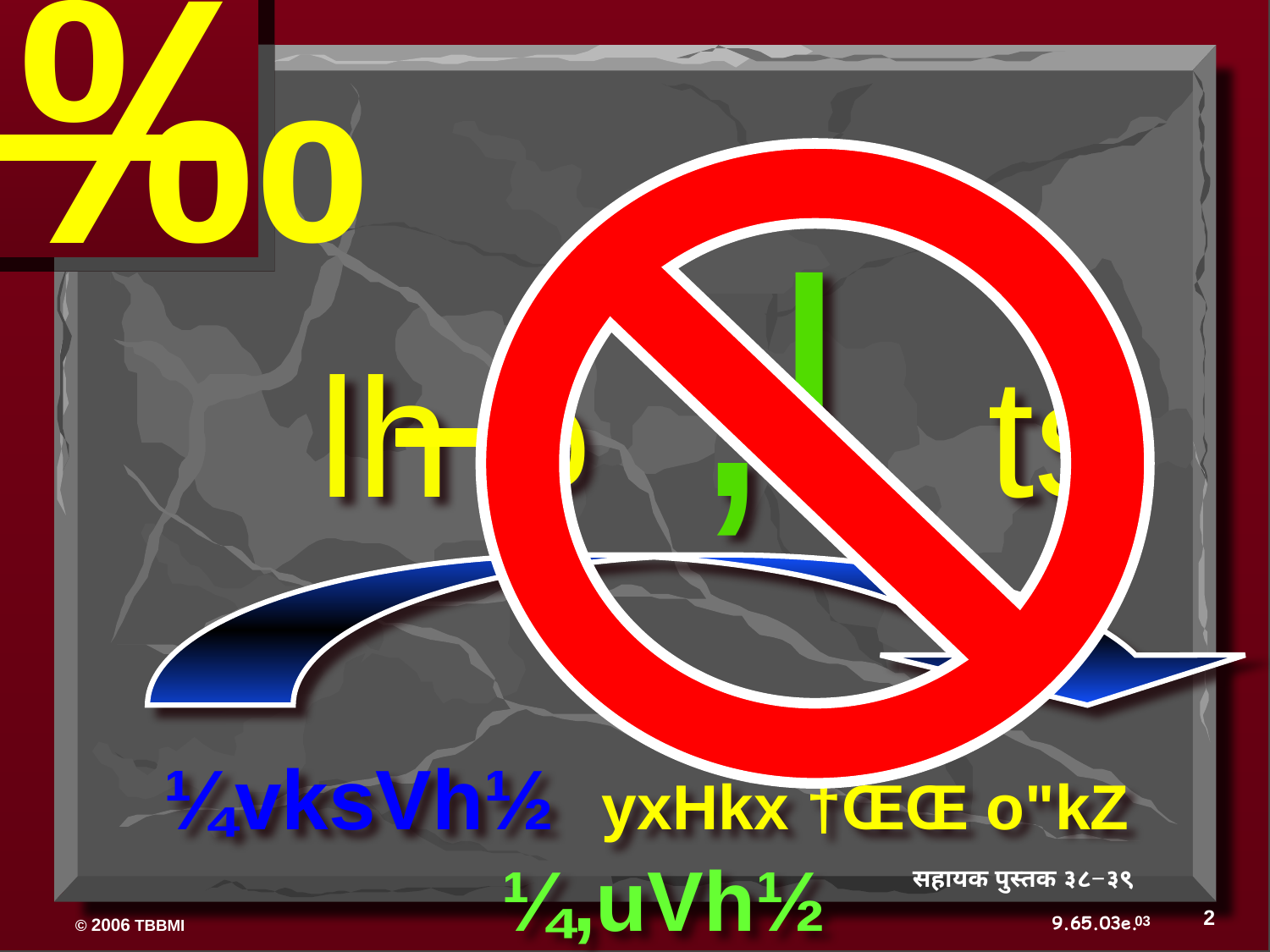

,l
lh ७         ts

¼vksVh½  yxHkx †ŒŒ o"kZ   ¼,uVh½
सहायक पुस्तक ३८−३९

2
03
‰